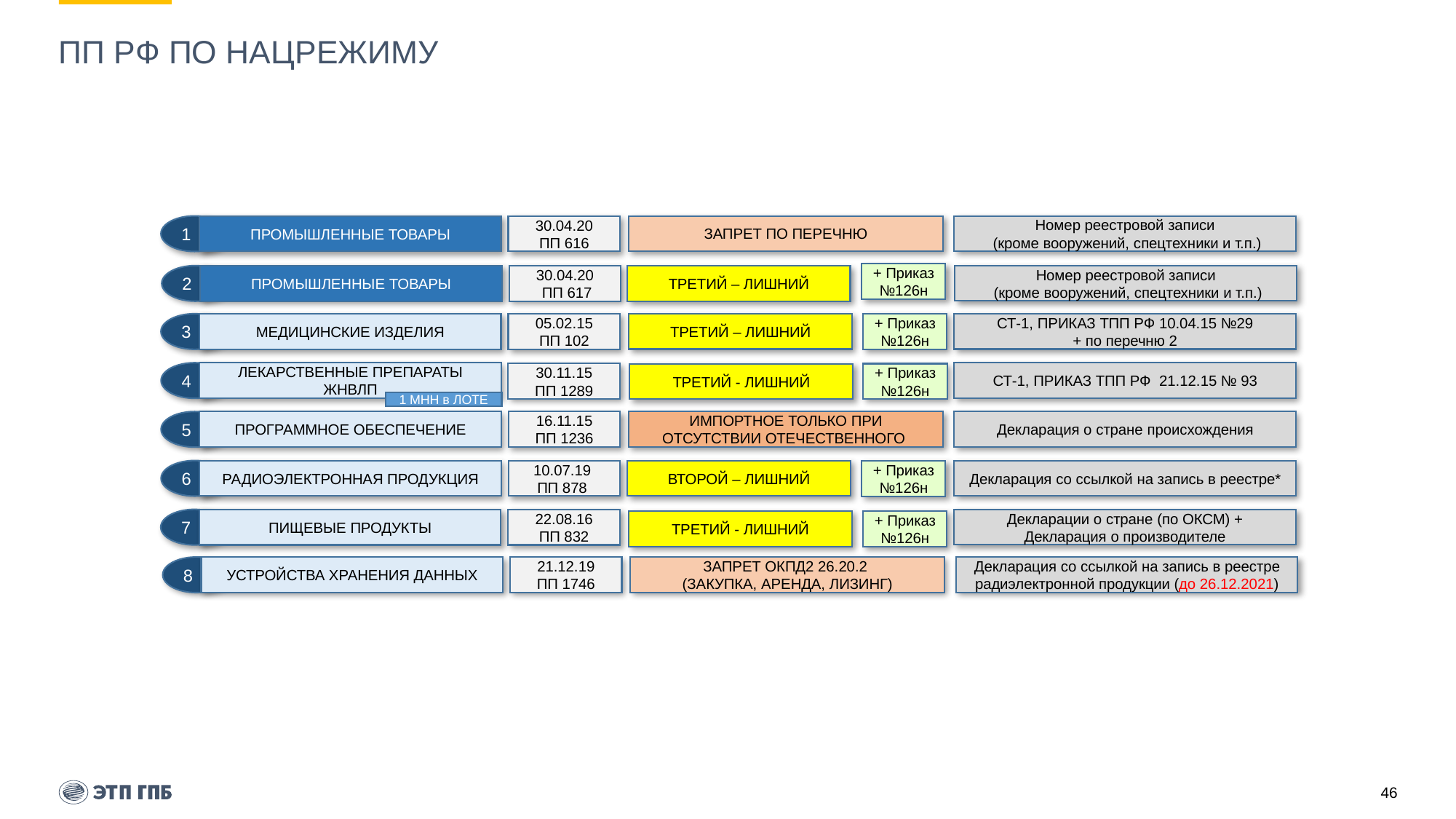

# ПП РФ ПО НАЦРЕЖИМУ
1
ПРОМЫШЛЕННЫЕ ТОВАРЫ
30.04.20
 ПП 616
ЗАПРЕТ ПО ПЕРЕЧНЮ
Номер реестровой записи
 (кроме вооружений, спецтехники и т.п.)
+ Приказ №126н
2
ПРОМЫШЛЕННЫЕ ТОВАРЫ
30.04.20
 ПП 617
Номер реестровой записи
 (кроме вооружений, спецтехники и т.п.)
ТРЕТИЙ – ЛИШНИЙ
3
МЕДИЦИНСКИЕ ИЗДЕЛИЯ
05.02.15
ПП 102
+ Приказ №126н
ТРЕТИЙ – ЛИШНИЙ
СТ-1, ПРИКАЗ ТПП РФ 10.04.15 №29
+ по перечню 2
4
ЛЕКАРСТВЕННЫЕ ПРЕПАРАТЫ ЖНВЛП
СТ-1, ПРИКАЗ ТПП РФ  21.12.15 № 93
30.11.15
ПП 1289
+ Приказ №126н
ТРЕТИЙ - ЛИШНИЙ
1 МНН в ЛОТЕ
5
ПРОГРАММНОЕ ОБЕСПЕЧЕНИЕ
16.11.15
ПП 1236
ИМПОРТНОЕ ТОЛЬКО ПРИ ОТСУТСТВИИ ОТЕЧЕСТВЕННОГО
Декларация о стране происхождения
6
РАДИОЭЛЕКТРОННАЯ ПРОДУКЦИЯ
10.07.19
ПП 878
Декларация со ссылкой на запись в реестре*
+ Приказ №126н
ВТОРОЙ – ЛИШНИЙ
7
ПИЩЕВЫЕ ПРОДУКТЫ
22.08.16
ПП 832
Декларации о стране (по ОКСМ) + Декларация о производителе
+ Приказ №126н
ТРЕТИЙ - ЛИШНИЙ
8
УСТРОЙСТВА ХРАНЕНИЯ ДАННЫХ
21.12.19
ПП 1746
ЗАПРЕТ ОКПД2 26.20.2
(ЗАКУПКА, АРЕНДА, ЛИЗИНГ)
Декларация со ссылкой на запись в реестре радиэлектронной продукции (до 26.12.2021)